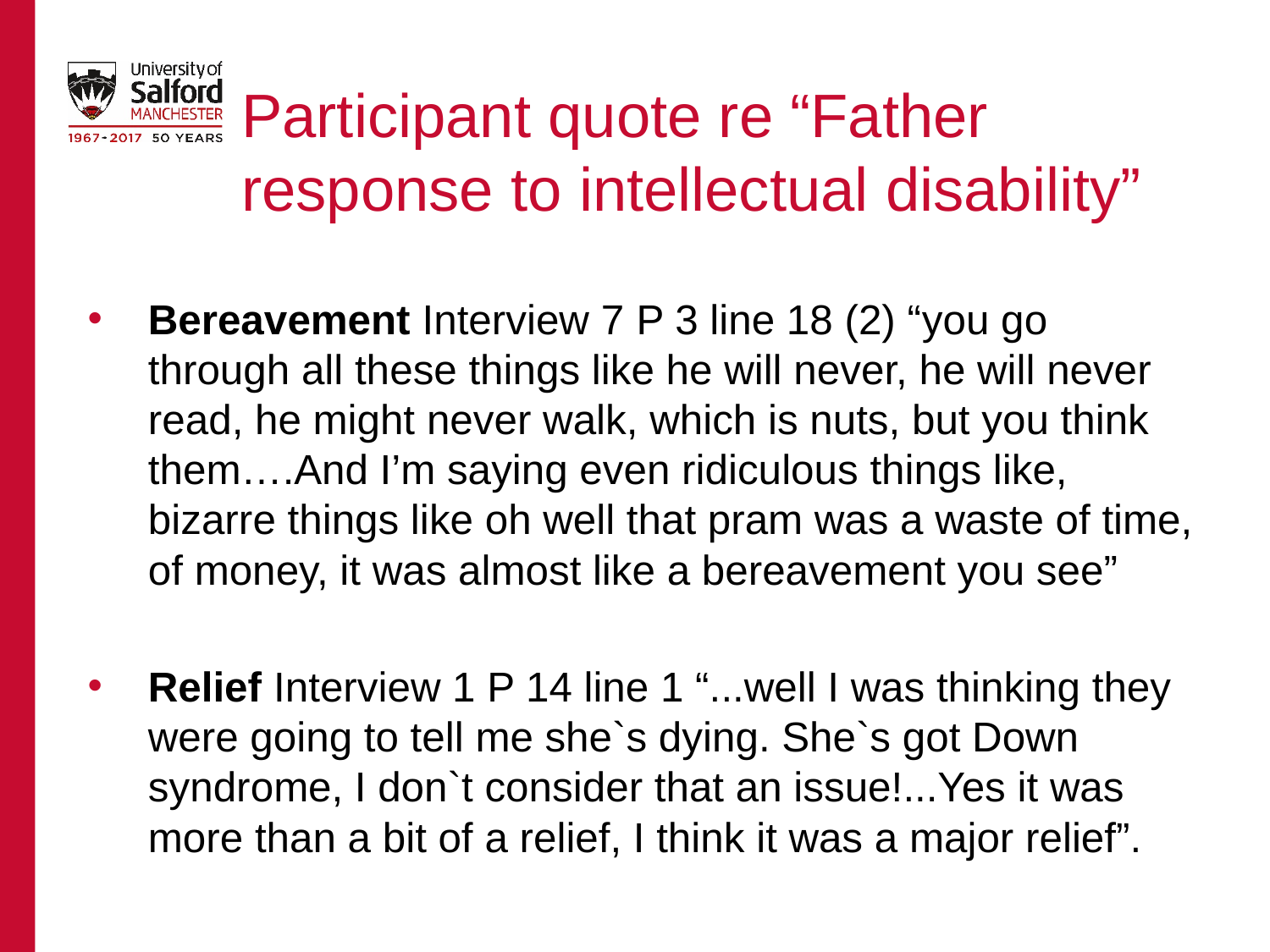

# Participant quote re “Father response to intellectual disability”
Bereavement Interview 7 P 3 line 18 (2) “you go through all these things like he will never, he will never read, he might never walk, which is nuts, but you think them….And I’m saying even ridiculous things like, bizarre things like oh well that pram was a waste of time, of money, it was almost like a bereavement you see”

Relief Interview 1 P 14 line 1 “...well I was thinking they were going to tell me she`s dying. She`s got Down syndrome, I don`t consider that an issue!...Yes it was more than a bit of a relief, I think it was a major relief”.